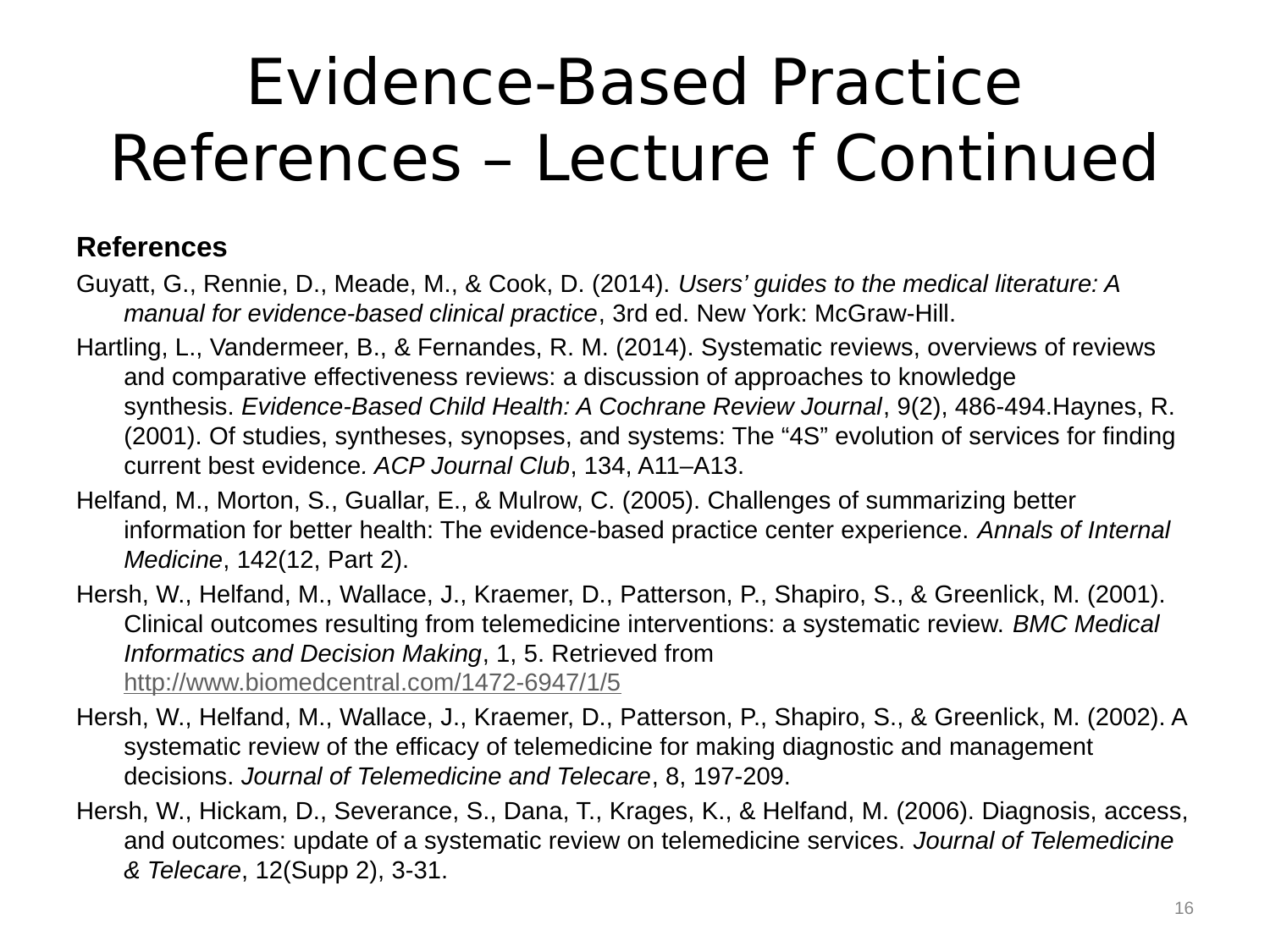

# Evidence-Based Practice References – Lecture f Continued
References
Guyatt, G., Rennie, D., Meade, M., & Cook, D. (2014). Users’ guides to the medical literature: A manual for evidence-based clinical practice, 3rd ed. New York: McGraw-Hill.
Hartling, L., Vandermeer, B., & Fernandes, R. M. (2014). Systematic reviews, overviews of reviews and comparative effectiveness reviews: a discussion of approaches to knowledge synthesis. Evidence‐Based Child Health: A Cochrane Review Journal, 9(2), 486-494.Haynes, R. (2001). Of studies, syntheses, synopses, and systems: The “4S” evolution of services for finding current best evidence. ACP Journal Club, 134, A11–A13.
Helfand, M., Morton, S., Guallar, E., & Mulrow, C. (2005). Challenges of summarizing better information for better health: The evidence-based practice center experience. Annals of Internal Medicine, 142(12, Part 2).
Hersh, W., Helfand, M., Wallace, J., Kraemer, D., Patterson, P., Shapiro, S., & Greenlick, M. (2001). Clinical outcomes resulting from telemedicine interventions: a systematic review. BMC Medical Informatics and Decision Making, 1, 5. Retrieved from http://www.biomedcentral.com/1472-6947/1/5
Hersh, W., Helfand, M., Wallace, J., Kraemer, D., Patterson, P., Shapiro, S., & Greenlick, M. (2002). A systematic review of the efficacy of telemedicine for making diagnostic and management decisions. Journal of Telemedicine and Telecare, 8, 197-209.
Hersh, W., Hickam, D., Severance, S., Dana, T., Krages, K., & Helfand, M. (2006). Diagnosis, access, and outcomes: update of a systematic review on telemedicine services. Journal of Telemedicine & Telecare, 12(Supp 2), 3-31.

16